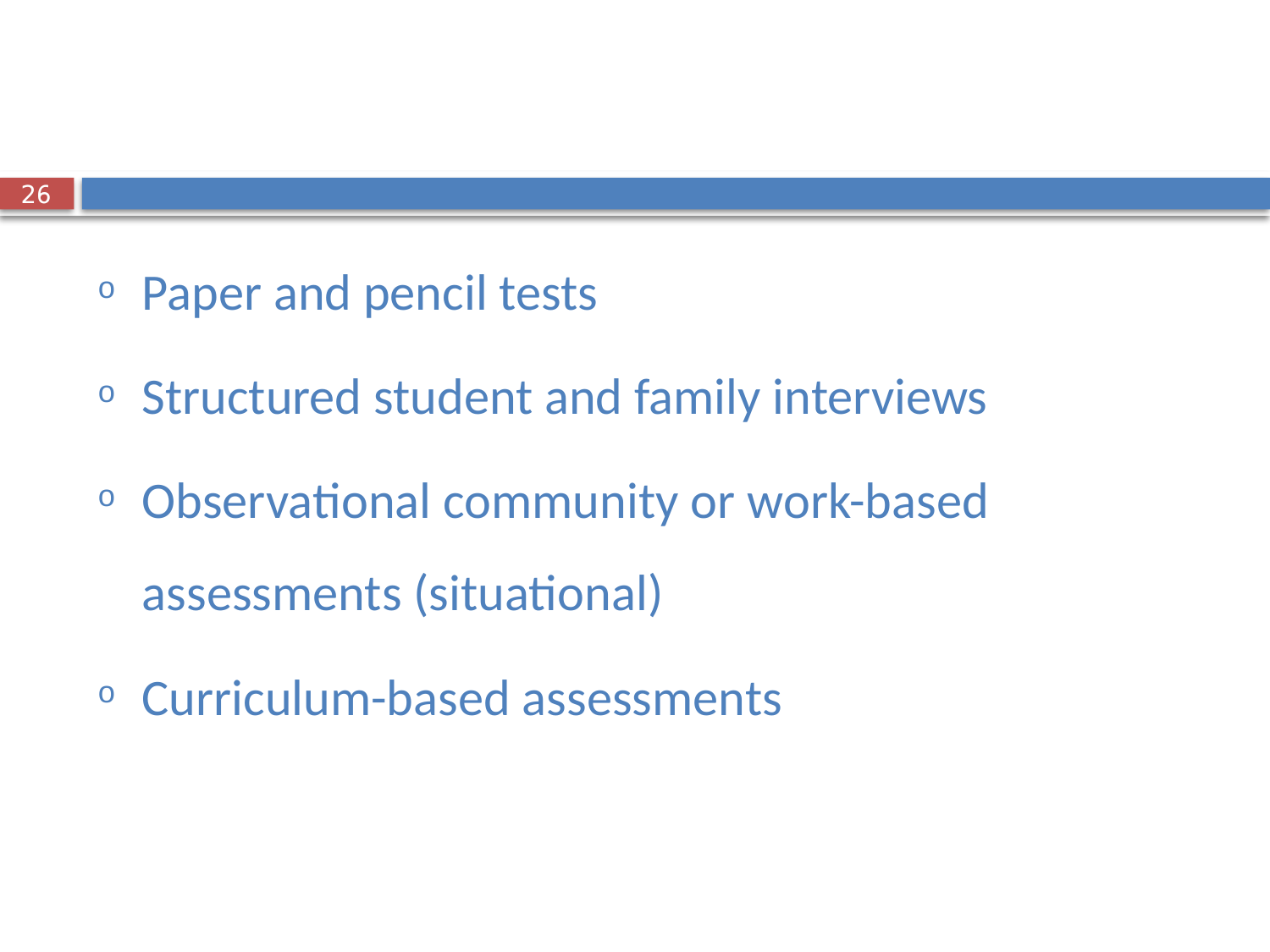

#
26
Paper and pencil tests
Structured student and family interviews
Observational community or work-based assessments (situational)
Curriculum-based assessments